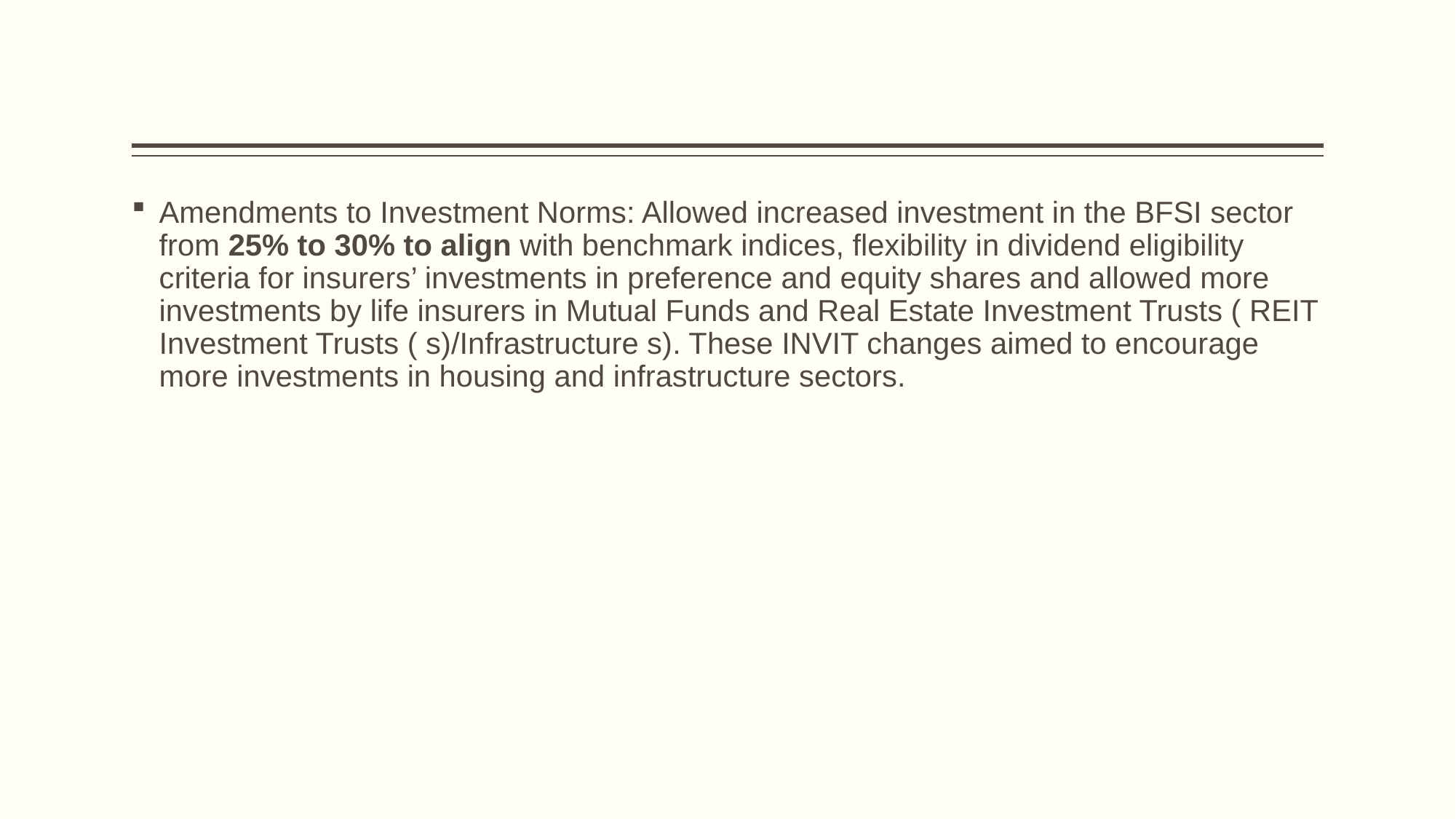

#
Amendments to Investment Norms: Allowed increased investment in the BFSI sector from 25% to 30% to align with benchmark indices, flexibility in dividend eligibility criteria for insurers’ investments in preference and equity shares and allowed more investments by life insurers in Mutual Funds and Real Estate Investment Trusts ( REIT Investment Trusts ( s)/Infrastructure s). These INVIT changes aimed to encourage more investments in housing and infrastructure sectors.